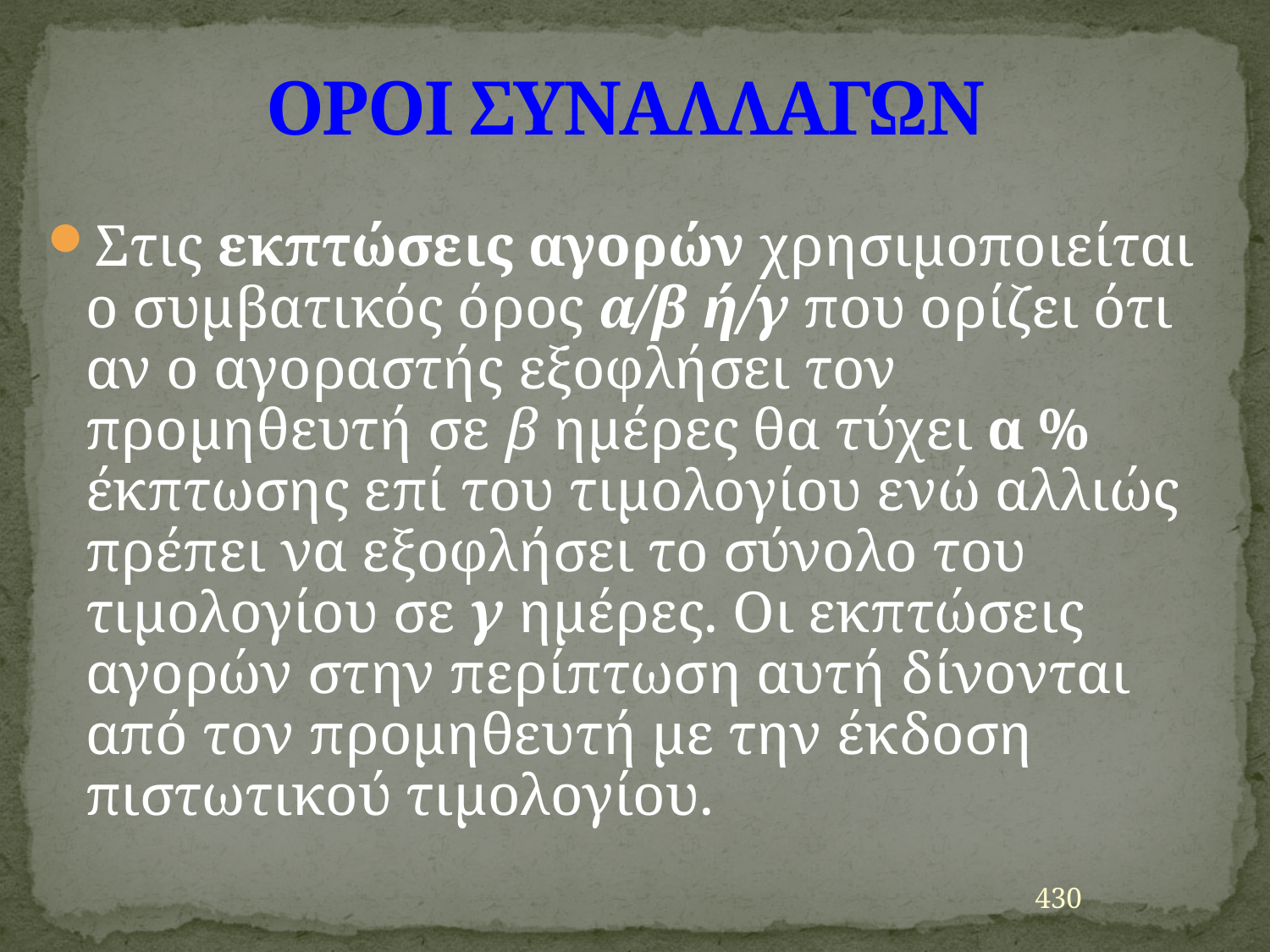

# ΟΡΟΙ ΣΥΝΑΛΛΑΓΩΝ
Στις εκπτώσεις αγορών χρησιμοποιείται ο συμβατικός όρος α/β ή/γ που ορίζει ότι αν ο αγοραστής εξοφλήσει τον προμηθευτή σε β ημέρες θα τύχει α % έκπτωσης επί του τιμολογίου ενώ αλλιώς πρέπει να εξοφλήσει το σύνολο του τιμολογίου σε γ ημέρες. Οι εκπτώσεις αγορών στην περίπτωση αυτή δίνονται από τον προμηθευτή με την έκδοση πιστωτικού τιμολογίου.
430